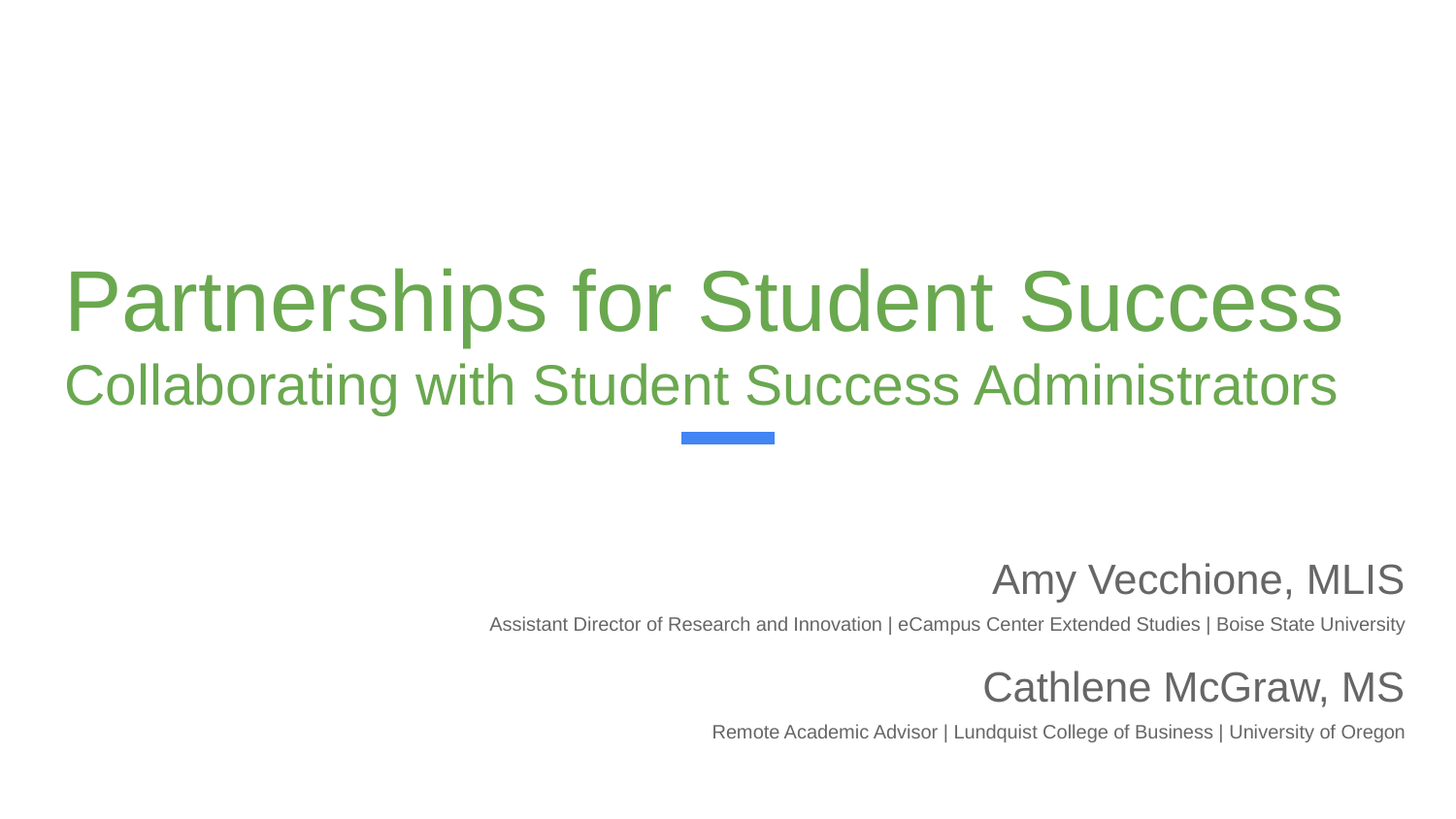

# Partnerships for Student Success
Collaborating with Student Success Administrators
Amy Vecchione, MLIS
Assistant Director of Research and Innovation | eCampus Center Extended Studies | Boise State University

Cathlene McGraw, MS
Remote Academic Advisor | Lundquist College of Business | University of Oregon